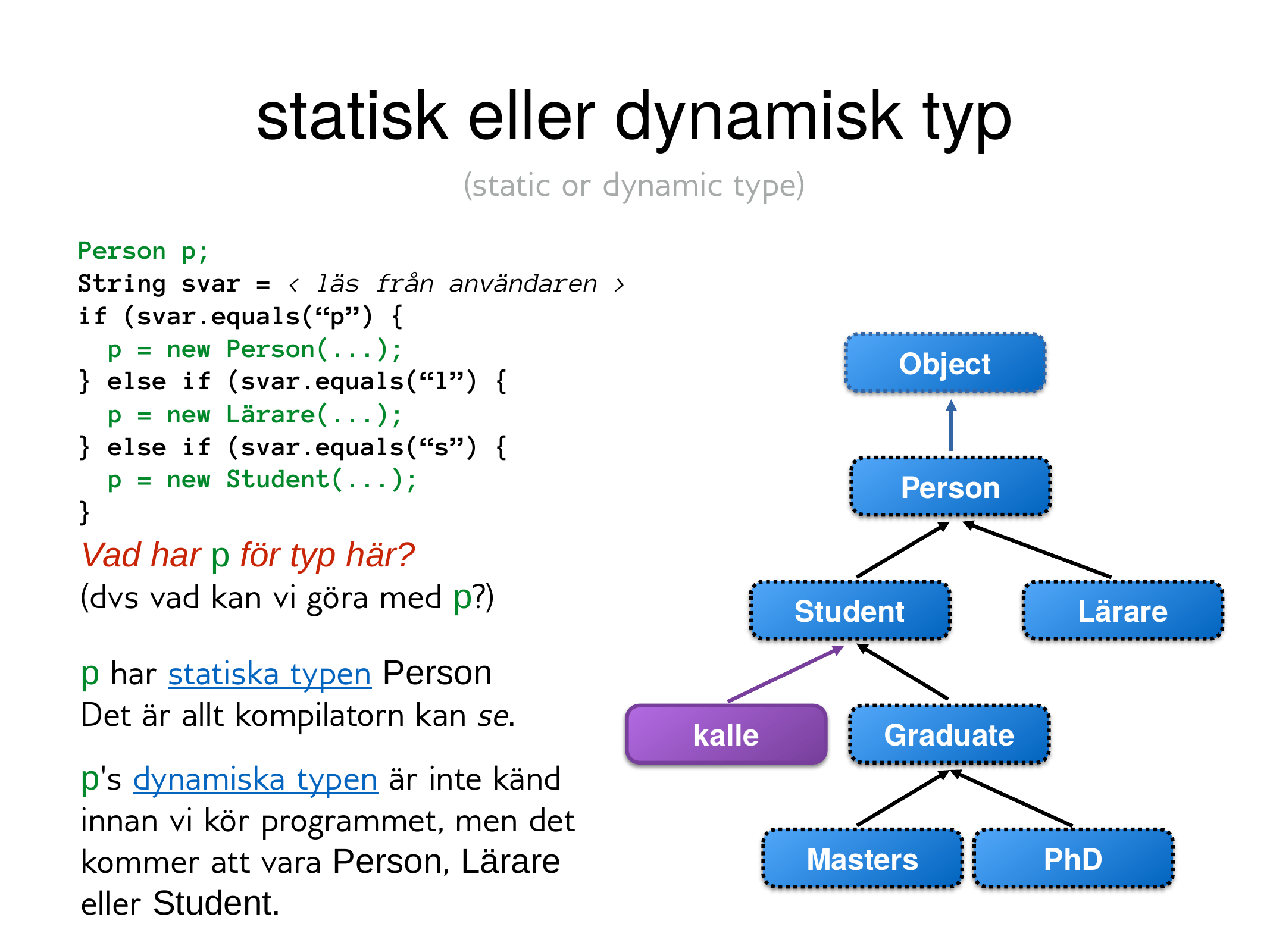

statisk eller dynamisk typ
(static or dynamic type)
Person p;
String svar = < läs från användaren >
if (svar.equals(“p”) {
  p = new Person(...);
} else if (svar.equals(“l”) {
  p = new Lärare(...);
} else if (svar.equals(“s”) {
  p = new Student(...);
}
Object

Person

Student
Lärare

kalle
Graduate

Masters
PhD
Vad har p för typ här?
(dvs vad kan vi göra med p?)
p har statiska typen Person
Det är allt kompilatorn kan se.
p's dynamiska typen är inte känd innan vi kör programmet, men det kommer att vara Person, Lärare eller Student.